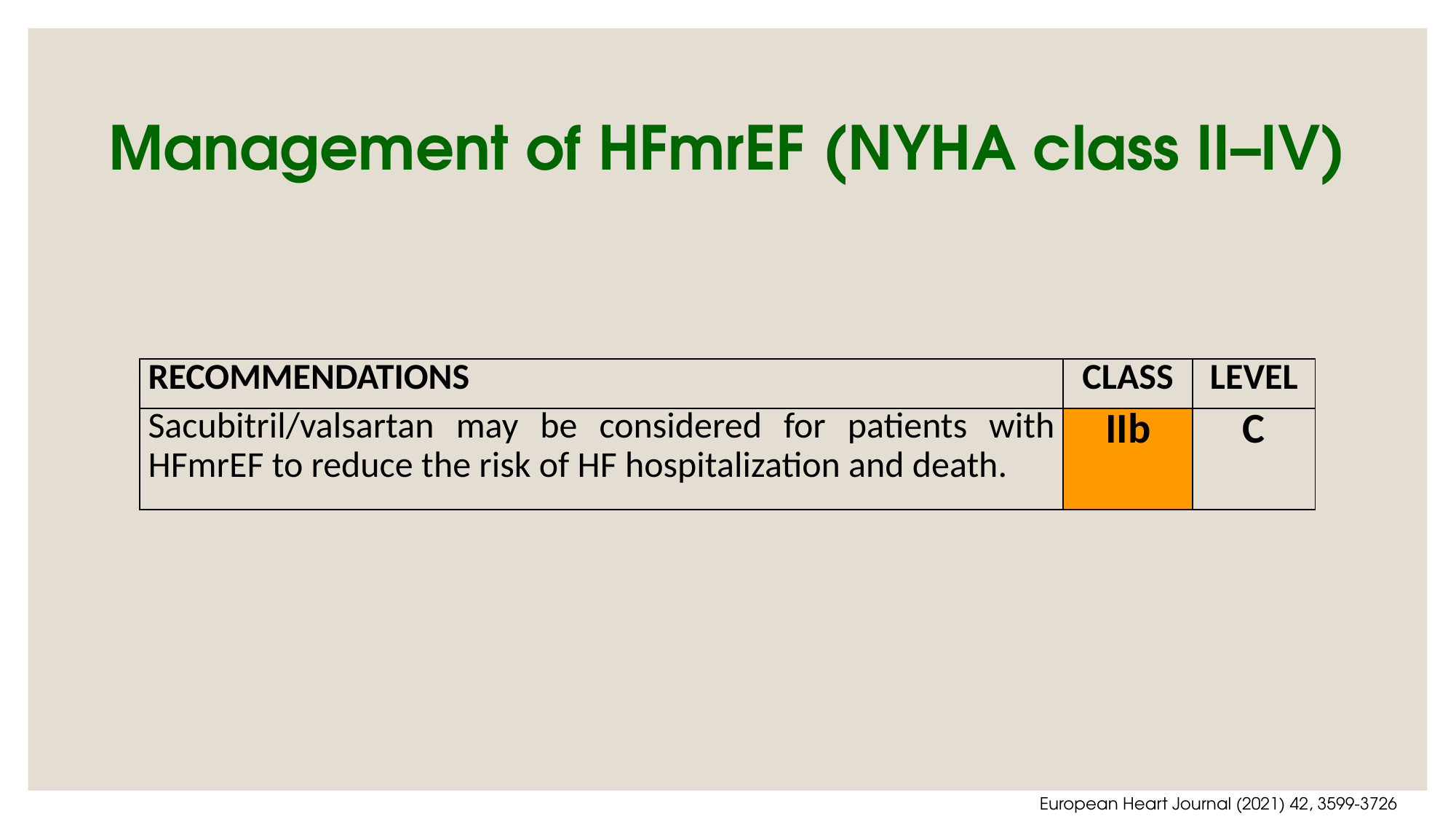

# Management of HFmrEF (NYHA class II–IV)
| RECOMMENDATIONS | CLASS | LEVEL |
| --- | --- | --- |
| Sacubitril/valsartan may be considered for patients with HFmrEF to reduce the risk of HF hospitalization and death. | IIb | C |
European Heart Journal (2021) 42, 3599-3726